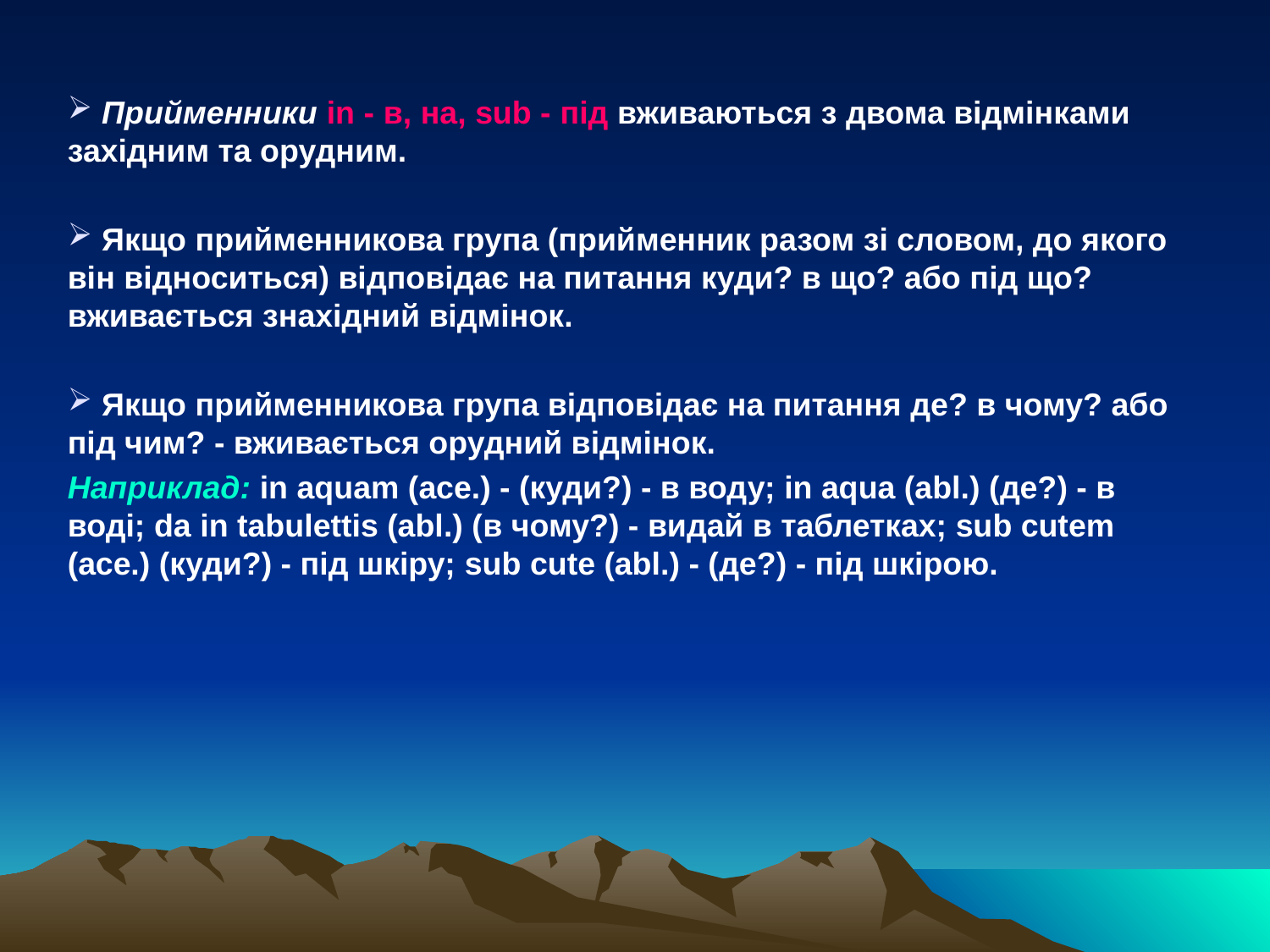

Прийменники in - в, на, sub - під вживаються з двома відмінками  західним та орудним.

 Якщо прийменникова група (прийменник разом зі словом, до якого він відноситься) відповідає на питання куди? в що? або під що? вживається знахідний відмінок.

 Якщо прийменникова група відповідає на питання де? в чому? або під чим? - вживається орудний відмінок.
Наприклад: in aquam (асе.) - (куди?) - в воду; in aqua (abl.) (де?) - в воді; da іn tabulettis (abl.) (в чому?) - видай в таблетках; sub cutem (асе.) (куди?) - під шкіру; sub cute (abl.) - (де?) - під шкірою.